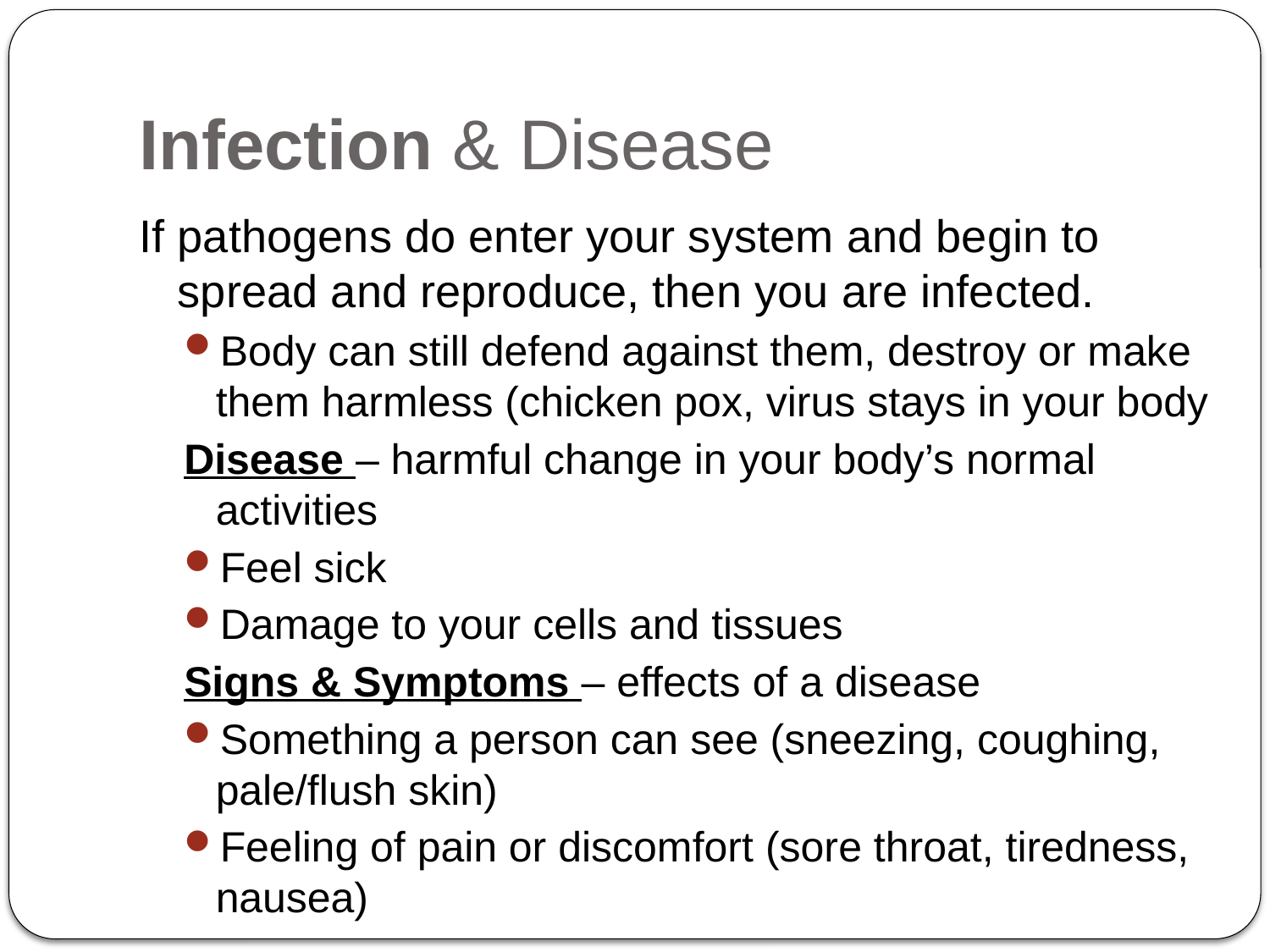

# Infection & Disease
If pathogens do enter your system and begin to spread and reproduce, then you are infected.
Body can still defend against them, destroy or make them harmless (chicken pox, virus stays in your body
Disease – harmful change in your body’s normal activities
Feel sick
Damage to your cells and tissues
Signs & Symptoms – effects of a disease
Something a person can see (sneezing, coughing, pale/flush skin)
Feeling of pain or discomfort (sore throat, tiredness, nausea)